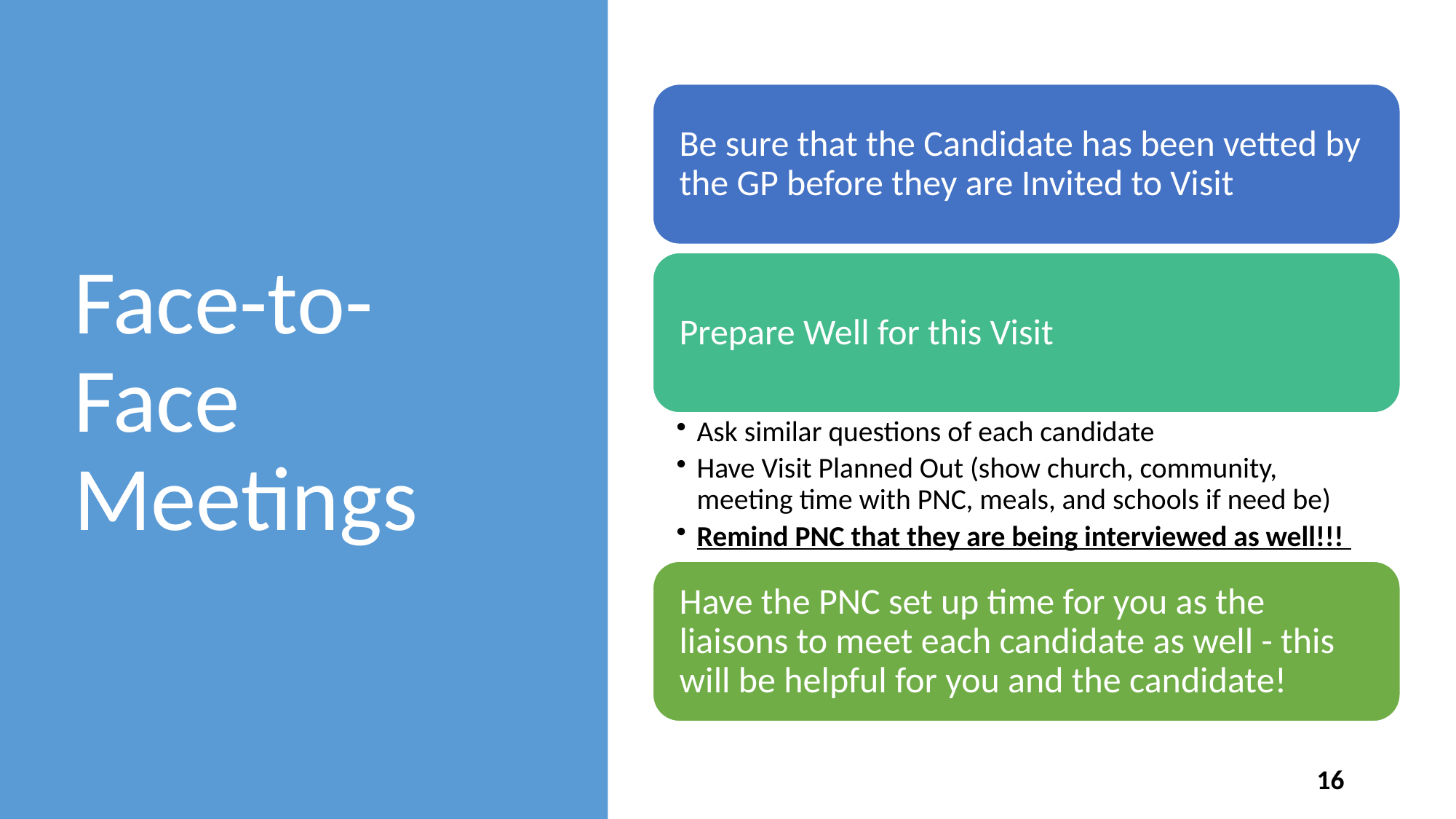

# Face-to-Face Meetings
Be sure that the Candidate has been vetted by the GP before they are Invited to Visit
Prepare Well for this Visit
Ask similar questions of each candidate
Have Visit Planned Out (show church, community, meeting time with PNC, meals, and schools if need be)
Remind PNC that they are being interviewed as well!!!
Have the PNC set up time for you as the liaisons to meet each candidate as well - this will be helpful for you and the candidate!
16